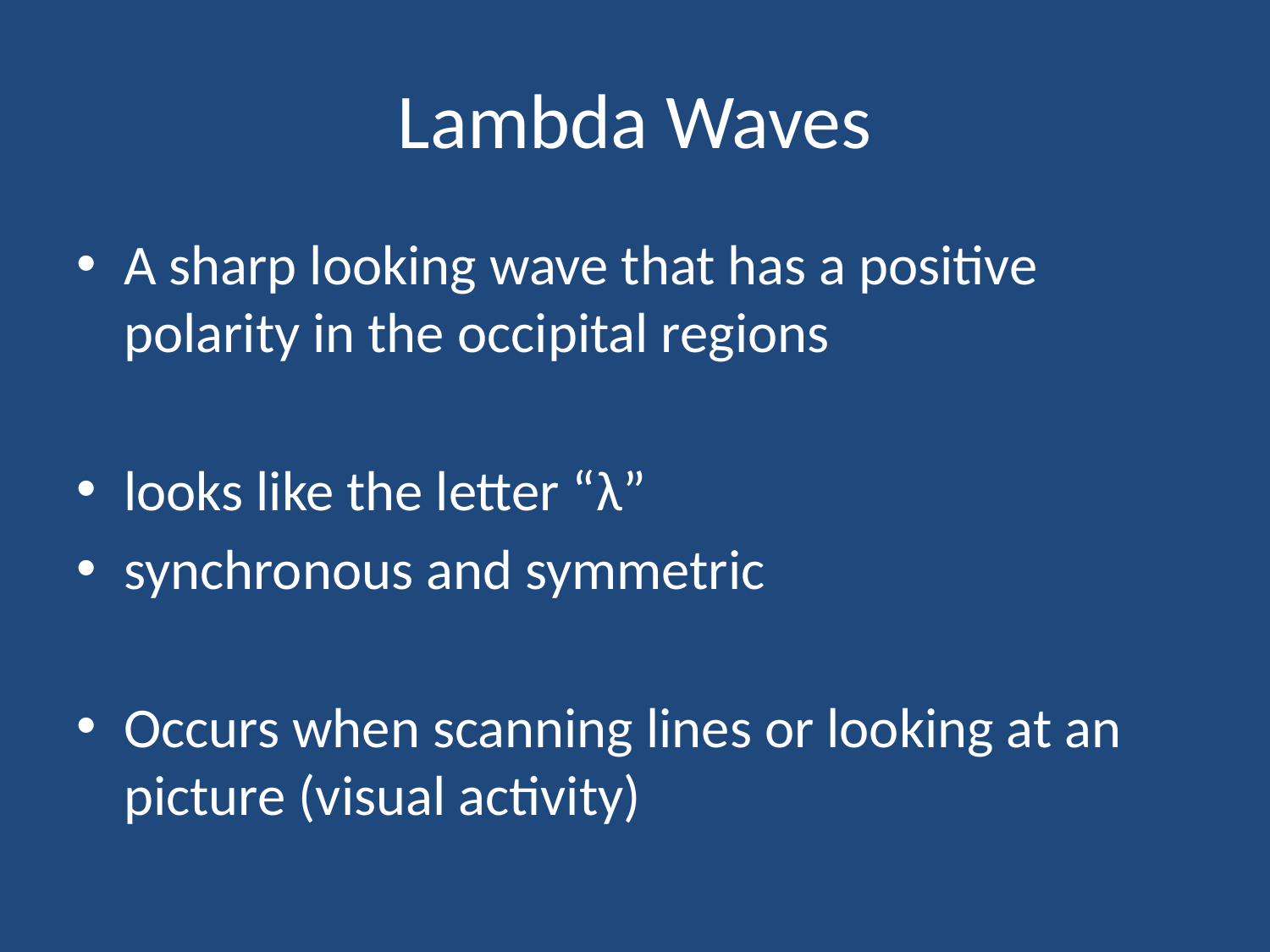

Lambda Waves
A sharp looking wave that has a positive polarity in the occipital regions

looks like the letter “λ”
synchronous and symmetric

Occurs when scanning lines or looking at an picture (visual activity)